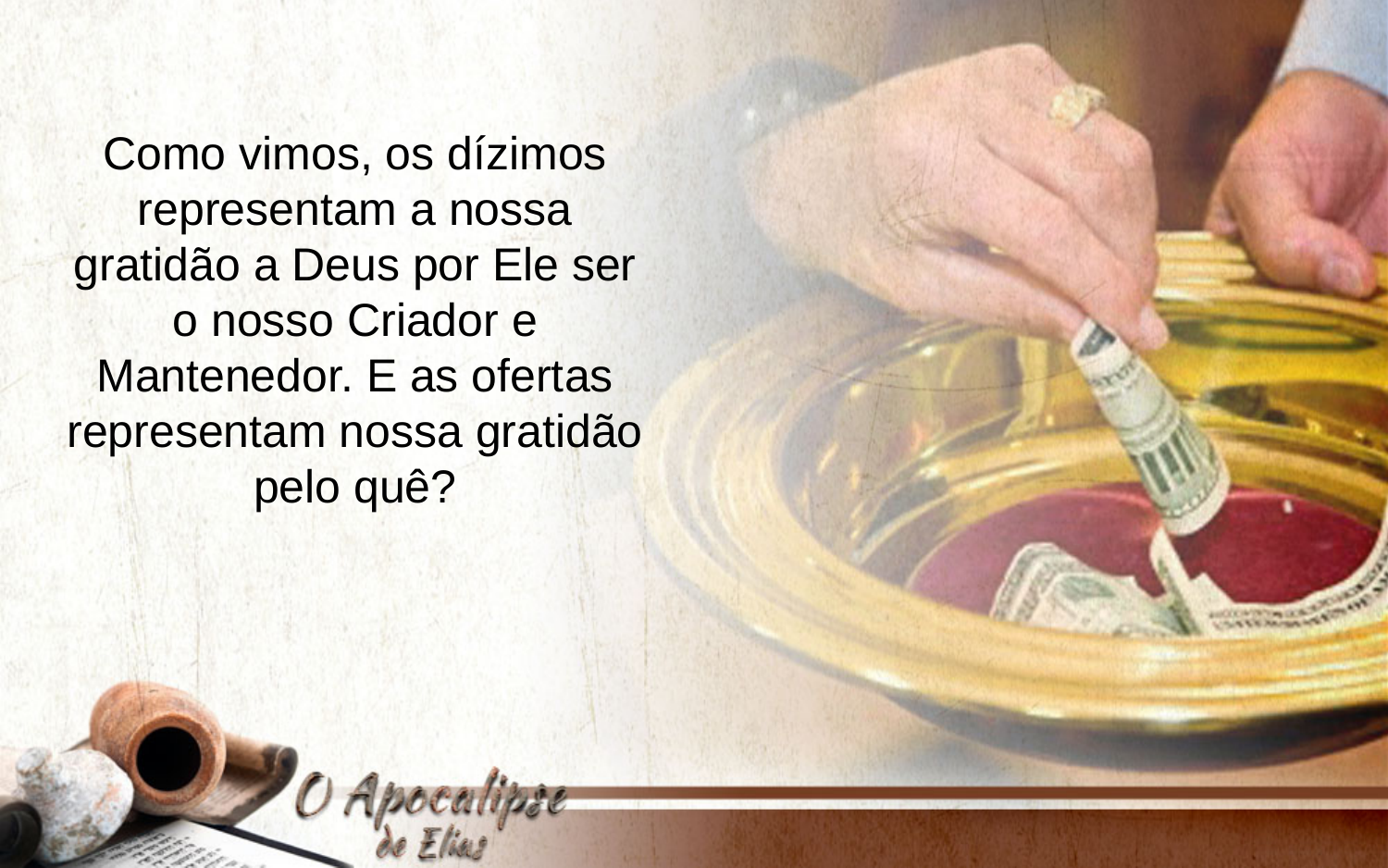

Como vimos, os dízimos representam a nossa gratidão a Deus por Ele ser o nosso Criador e Mantenedor. E as ofertas representam nossa gratidão pelo quê?